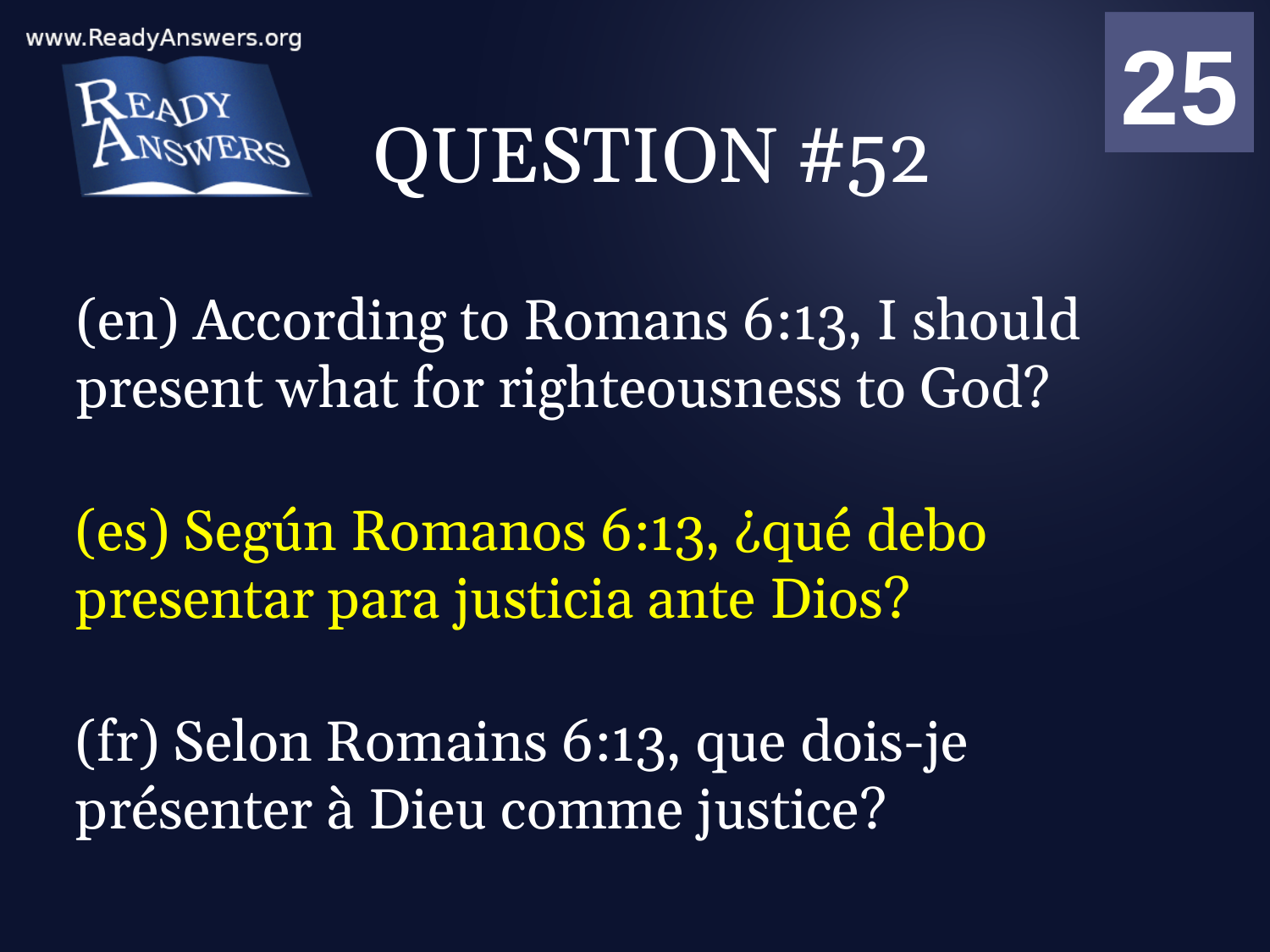

01
02
03
04
05
06
07
08
09
10
11
12
13
14
15
16
17
18
19
20
21
22
23
24
25
00
# QUESTION #52
(en) According to Romans 6:13, I should present what for righteousness to God?
(es) Según Romanos 6:13, ¿qué debo presentar para justicia ante Dios?
(fr) Selon Romains 6:13, que dois-je présenter à Dieu comme justice?